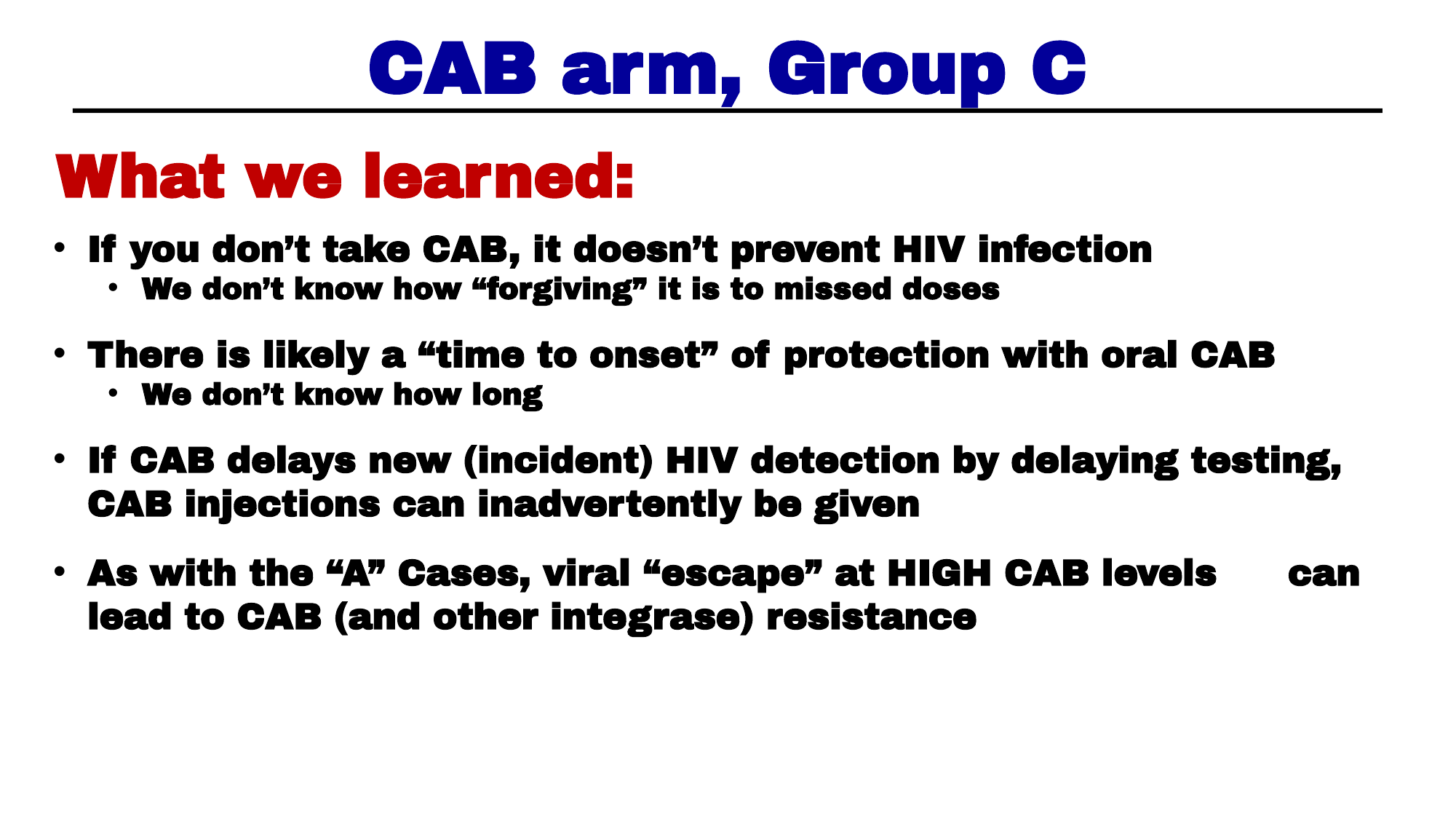

CAB arm, Group C

What we learned:
If you don’t take CAB, it doesn’t prevent HIV infection
We don’t know how “forgiving” it is to missed doses

There is likely a “time to onset” of protection with oral CAB
We don’t know how long

If CAB delays new (incident) HIV detection by delaying testing, CAB injections can inadvertently be given

As with the “A” Cases, viral “escape” at HIGH CAB levels 	can lead to CAB (and other integrase) resistance